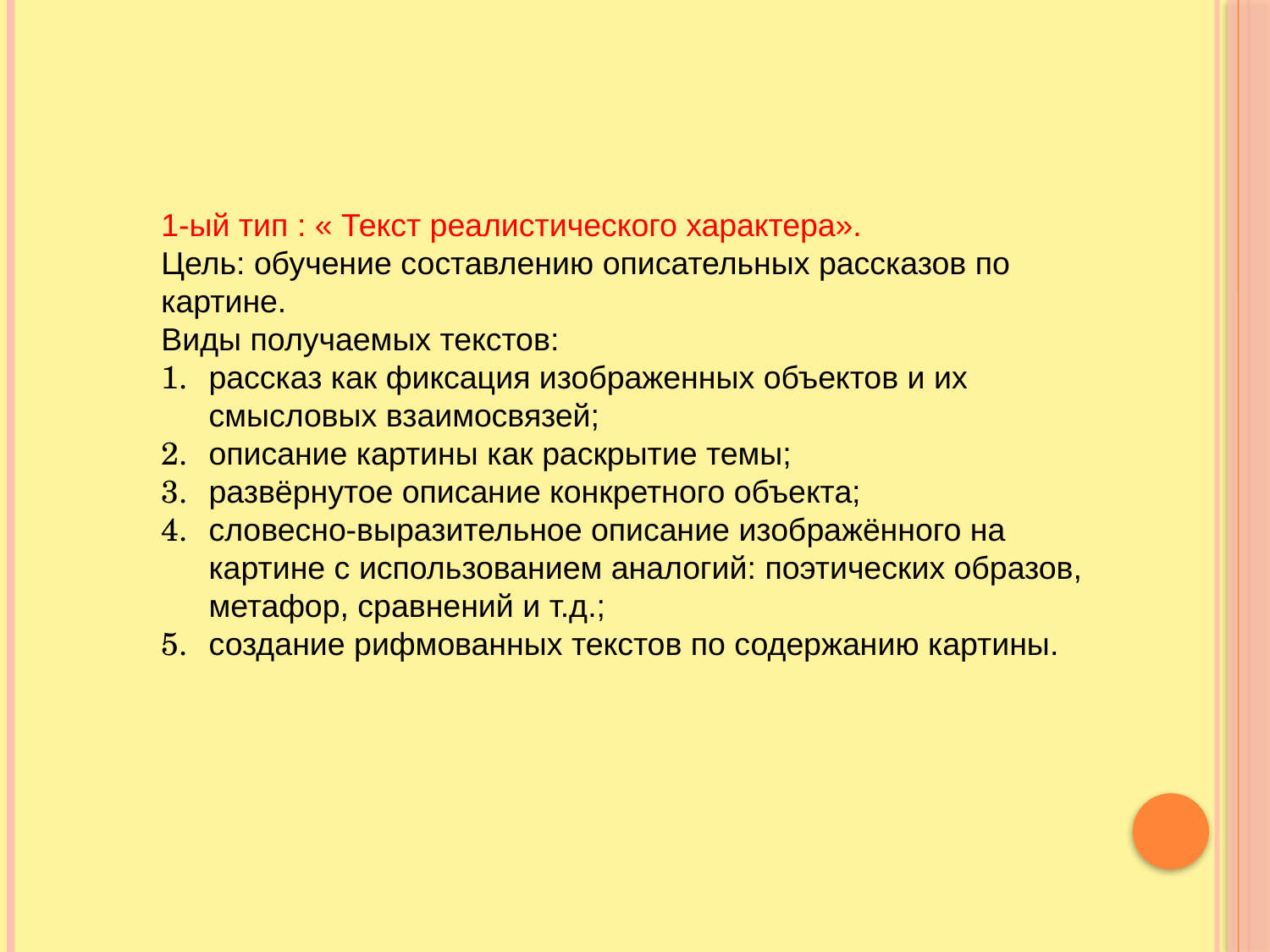

1-ый тип : « Текст реалистического характера».
Цель: обучение составлению описательных рассказов по картине.
Виды получаемых текстов:
рассказ как фиксация изображенных объектов и их смысловых взаимосвязей;
описание картины как раскрытие темы;
развёрнутое описание конкретного объекта;
словесно-выразительное описание изображённого на картине с использованием аналогий: поэтических образов, метафор, сравнений и т.д.;
создание рифмованных текстов по содержанию картины.